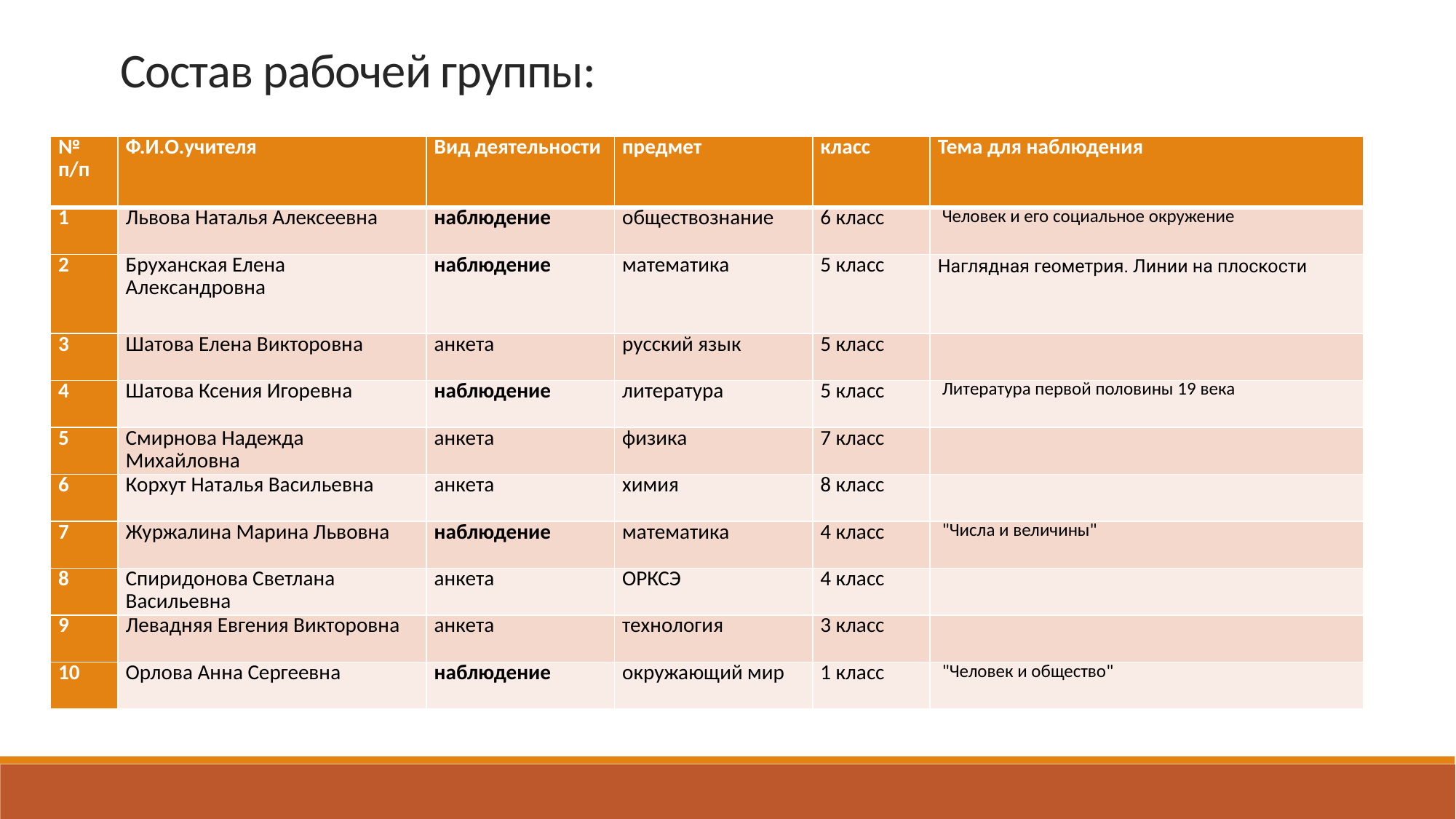

# Состав рабочей группы:
| № п/п | Ф.И.О.учителя | Вид деятельности | предмет | класс | Тема для наблюдения |
| --- | --- | --- | --- | --- | --- |
| 1 | Львова Наталья Алексеевна | наблюдение | обществознание | 6 класс | Человек и его социальное окружение |
| 2 | Бруханская Елена Александровна | наблюдение | математика | 5 класс | Наглядная геометрия. Линии на плоскости |
| 3 | Шатова Елена Викторовна | анкета | русский язык | 5 класс |  |
| 4 | Шатова Ксения Игоревна | наблюдение | литература | 5 класс | Литература первой половины 19 века |
| 5 | Смирнова Надежда Михайловна | анкета | физика | 7 класс |  |
| 6 | Корхут Наталья Васильевна | анкета | химия | 8 класс |  |
| 7 | Журжалина Марина Львовна | наблюдение | математика | 4 класс | "Числа и величины" |
| 8 | Спиридонова Светлана Васильевна | анкета | ОРКСЭ | 4 класс |  |
| 9 | Левадняя Евгения Викторовна | анкета | технология | 3 класс |  |
| 10 | Орлова Анна Сергеевна | наблюдение | окружающий мир | 1 класс | "Человек и общество" |